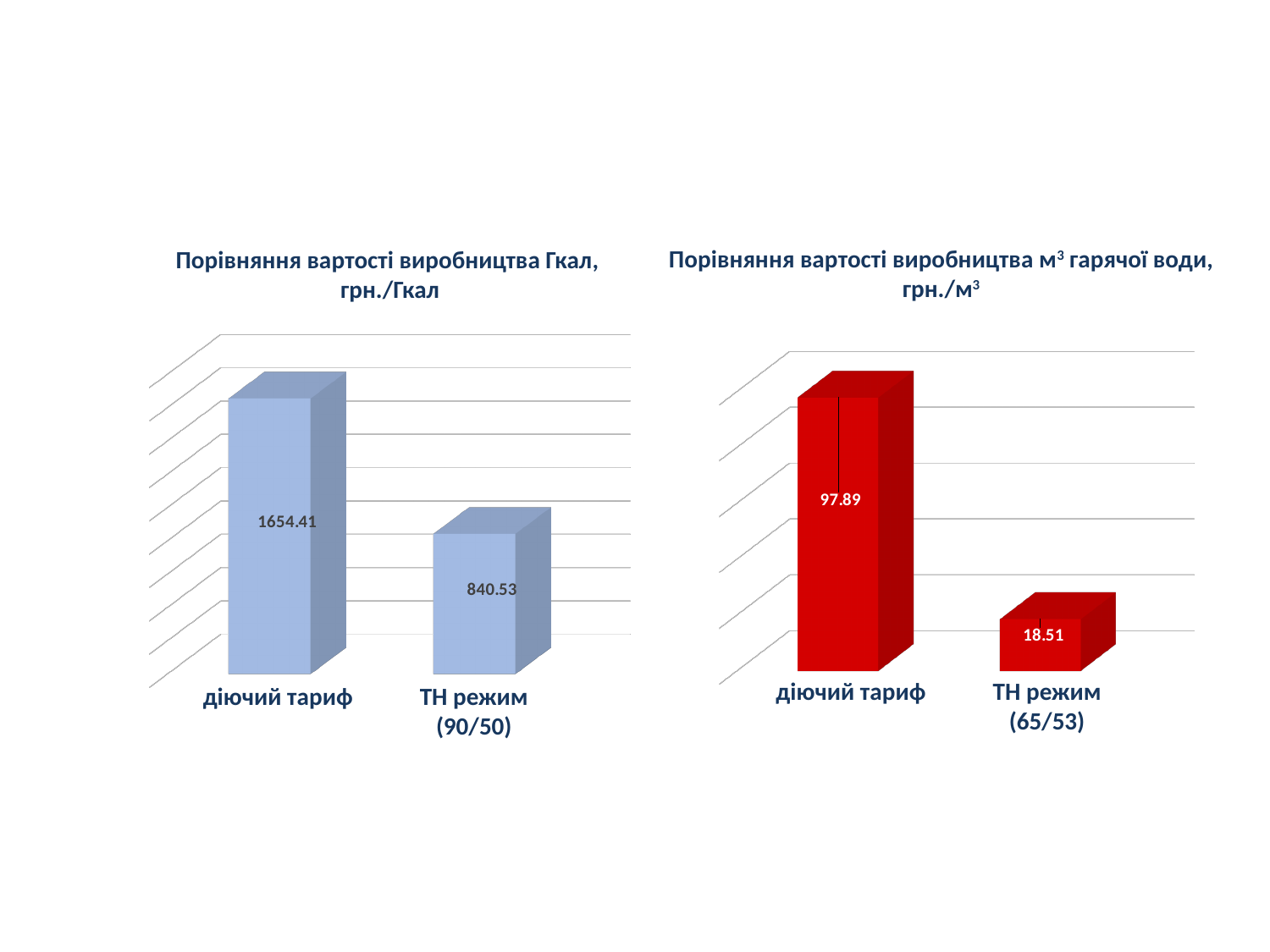

Порівняння вартості виробництва м3 гарячої води, грн./м3
Порівняння вартості виробництва Гкал,
грн./Гкал

[unsupported chart]

[unsupported chart]

діючий тариф
ТН режим (65/53)
діючий тариф
ТН режим (90/50)